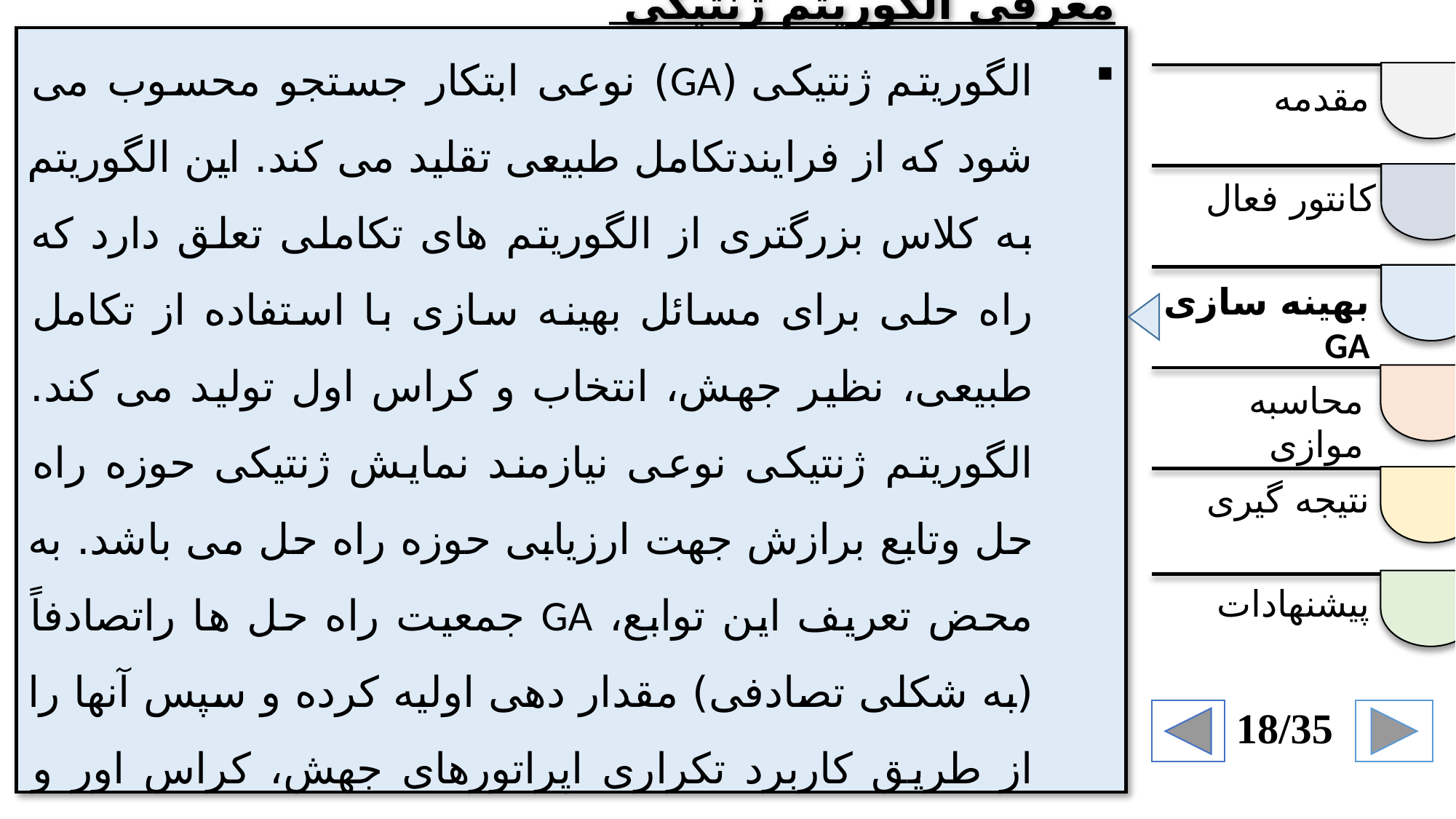

معرفی الگوریتم ژنتیکی
الگوریتم ژنتیکی (GA) نوعی ابتکار جستجو محسوب می شود که از فرایندتکامل طبیعی تقلید می کند. این الگوریتم به کلاس بزرگتری از الگوریتم های تکاملی تعلق دارد که راه حلی برای مسائل بهینه سازی با استفاده از تکامل طبیعی، نظیر جهش، انتخاب و کراس اول تولید می کند. الگوریتم ژنتیکی نوعی نیازمند نمایش ژنتیکی حوزه راه حل وتابع برازش جهت ارزیابی حوزه راه حل می باشد. به محض تعریف این توابع، GA جمعیت راه حل ها راتصادفاً (به شکلی تصادفی) مقدار دهی اولیه کرده و سپس آنها را از طریق کاربرد تکراری اپراتورهای جهش، کراس اور و انتخاب بهبود می بخشد.

مقدمه

کانتور فعال

بهینه سازی GA

محاسبه موازی

نتیجه گیری

پیشنهادات
18/35